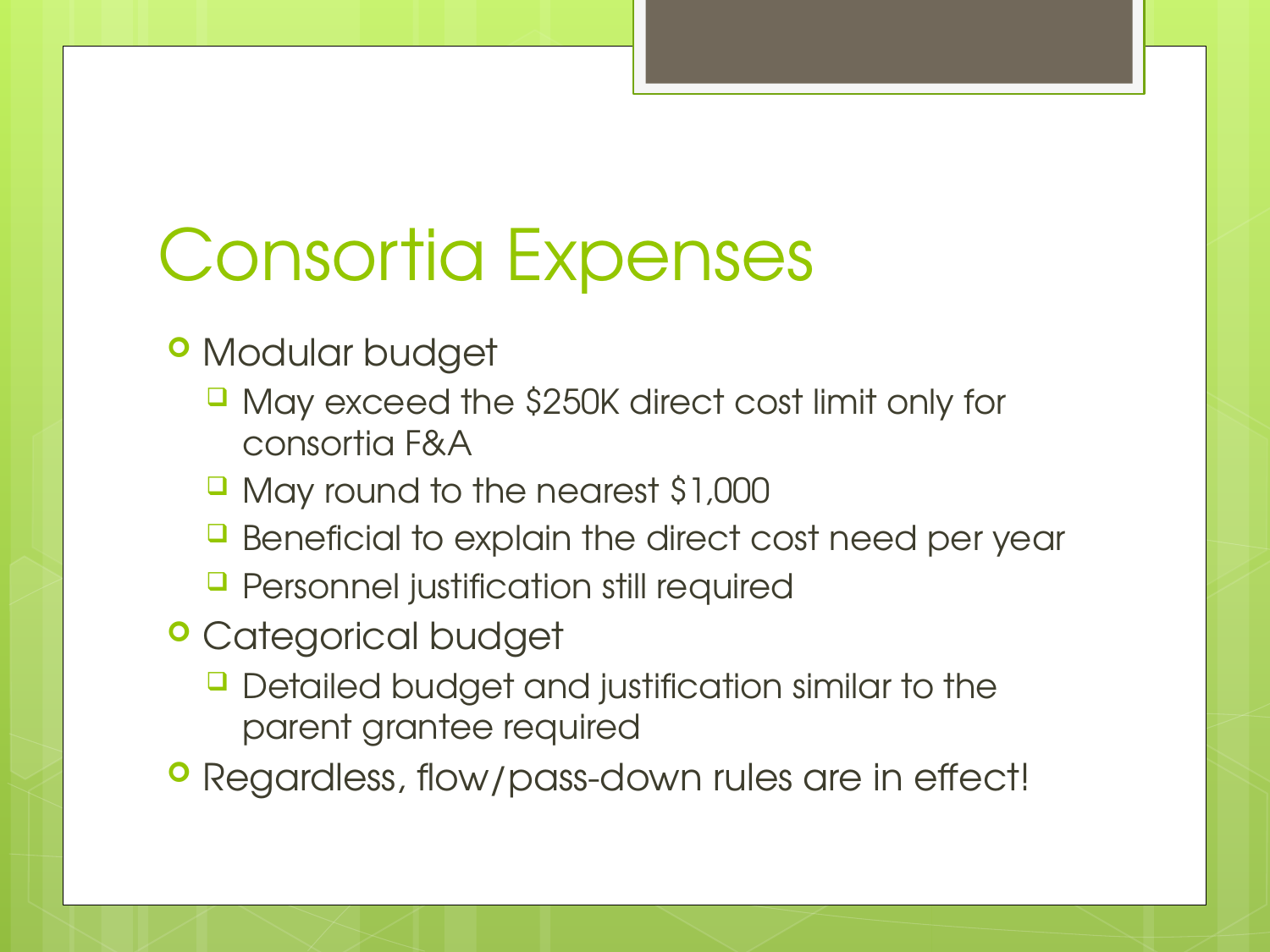

# Consortia Expenses
Modular budget
May exceed the $250K direct cost limit only for consortia F&A
May round to the nearest $1,000
Beneficial to explain the direct cost need per year
Personnel justification still required
Categorical budget
Detailed budget and justification similar to the parent grantee required
Regardless, flow/pass-down rules are in effect!